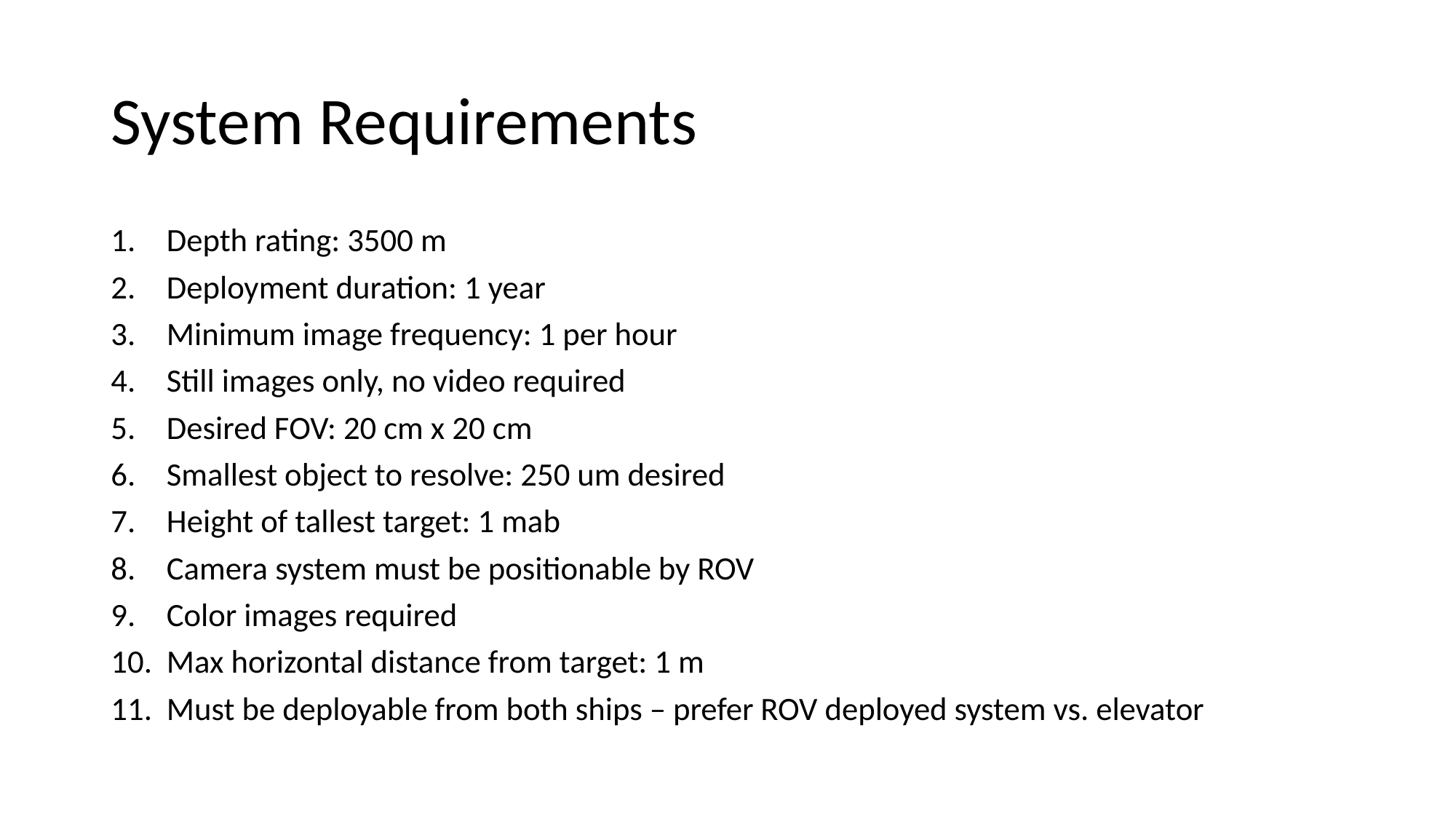

# System Requirements
Depth rating: 3500 m
Deployment duration: 1 year
Minimum image frequency: 1 per hour
Still images only, no video required
Desired FOV: 20 cm x 20 cm
Smallest object to resolve: 250 um desired
Height of tallest target: 1 mab
Camera system must be positionable by ROV
Color images required
Max horizontal distance from target: 1 m
Must be deployable from both ships – prefer ROV deployed system vs. elevator